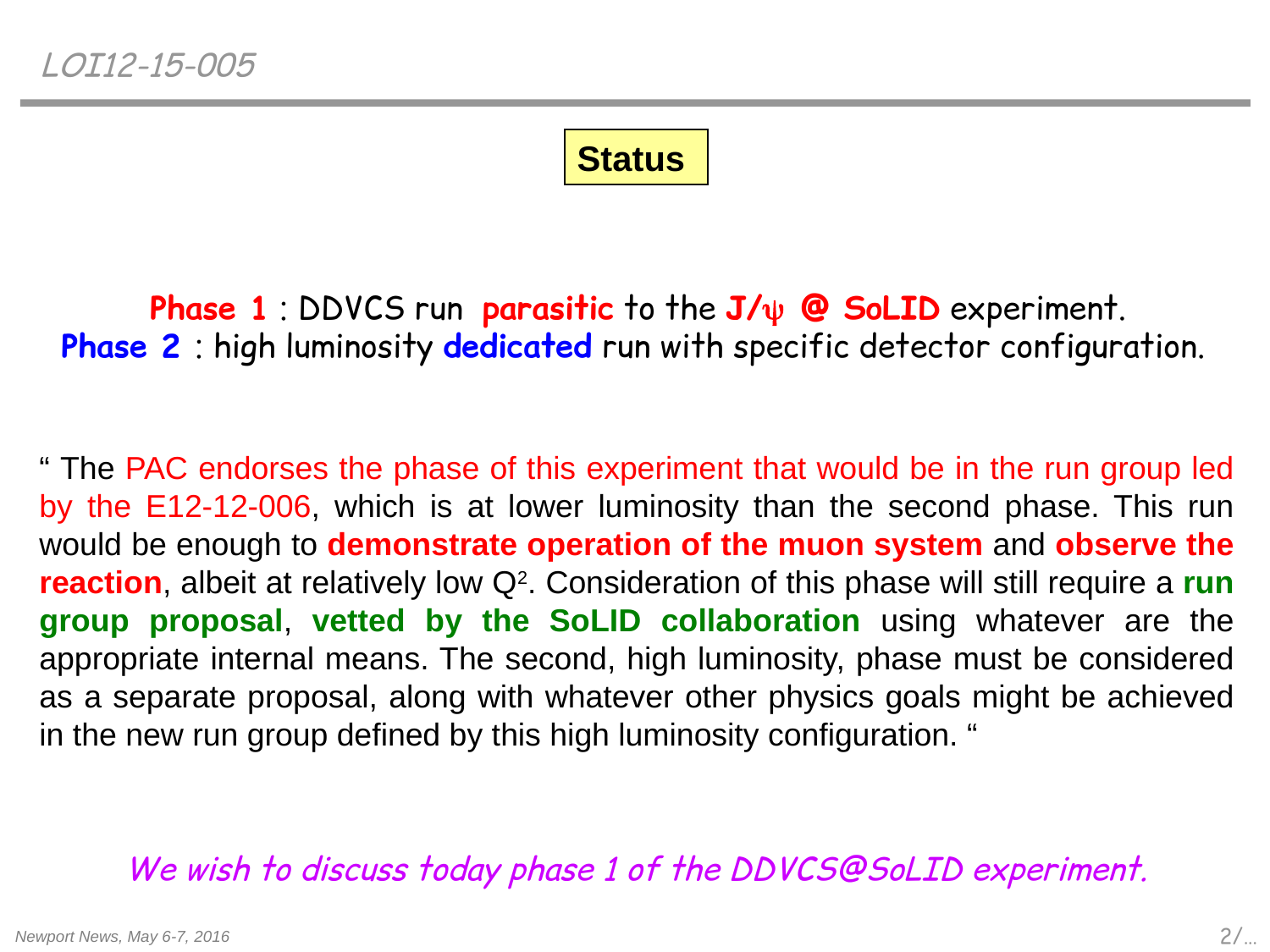

LOI12-15-005

Status
Phase 1 : DDVCS run  parasitic to the J/ψ @ SoLID experiment.
Phase 2 : high luminosity dedicated run with specific detector configuration.
“ The PAC endorses the phase of this experiment that would be in the run group led by the E12-12-006, which is at lower luminosity than the second phase. This run would be enough to demonstrate operation of the muon system and observe the reaction, albeit at relatively low Q2. Consideration of this phase will still require a run group proposal, vetted by the SoLID collaboration using whatever are the appropriate internal means. The second, high luminosity, phase must be considered as a separate proposal, along with whatever other physics goals might be achieved in the new run group defined by this high luminosity configuration. “
We wish to discuss today phase 1 of the DDVCS@SoLID experiment.
2/…
Newport News, May 6-7, 2016